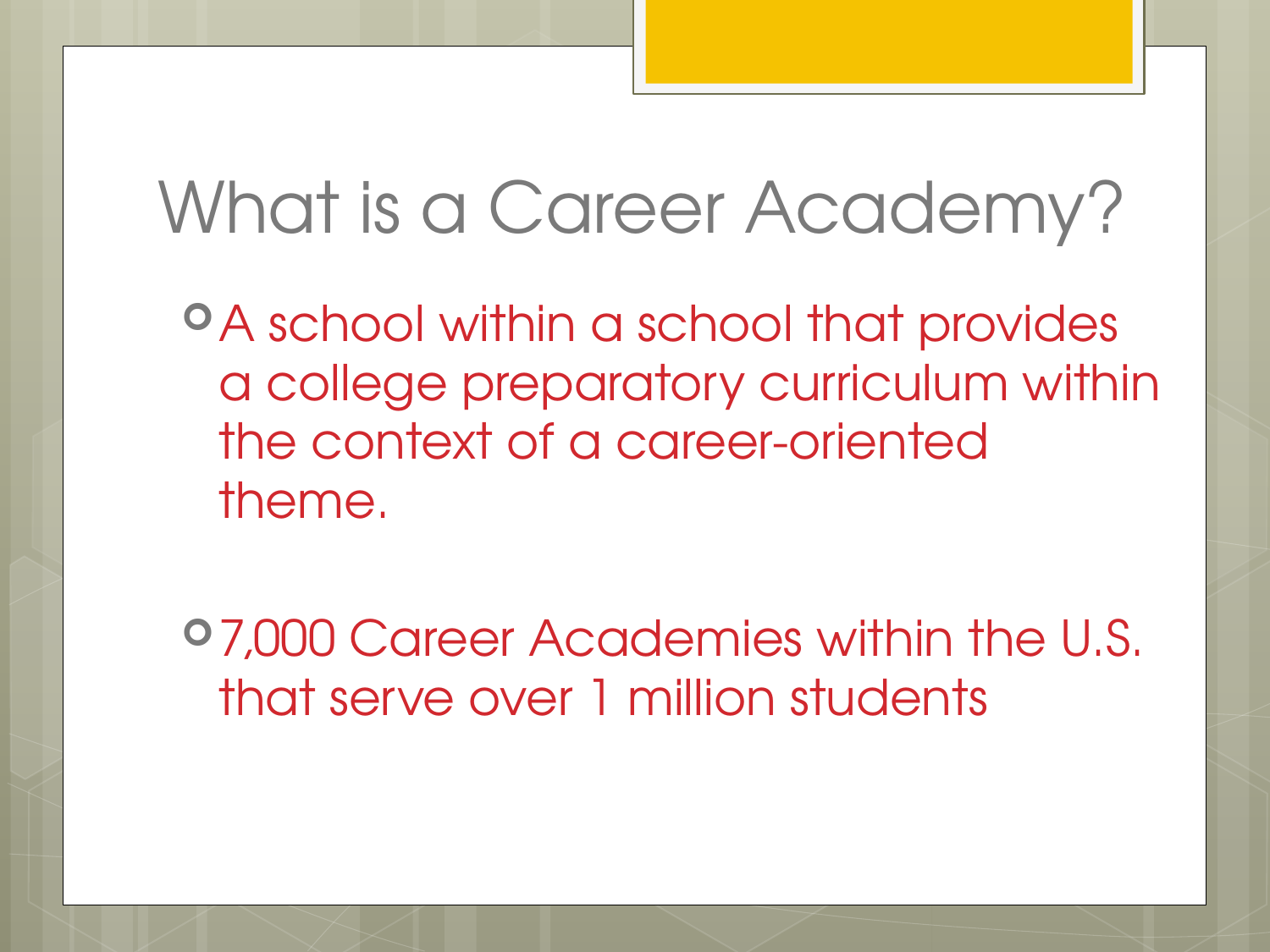

# What is a Career Academy?
A school within a school that provides a college preparatory curriculum within the context of a career-oriented theme.

7,000 Career Academies within the U.S. that serve over 1 million students